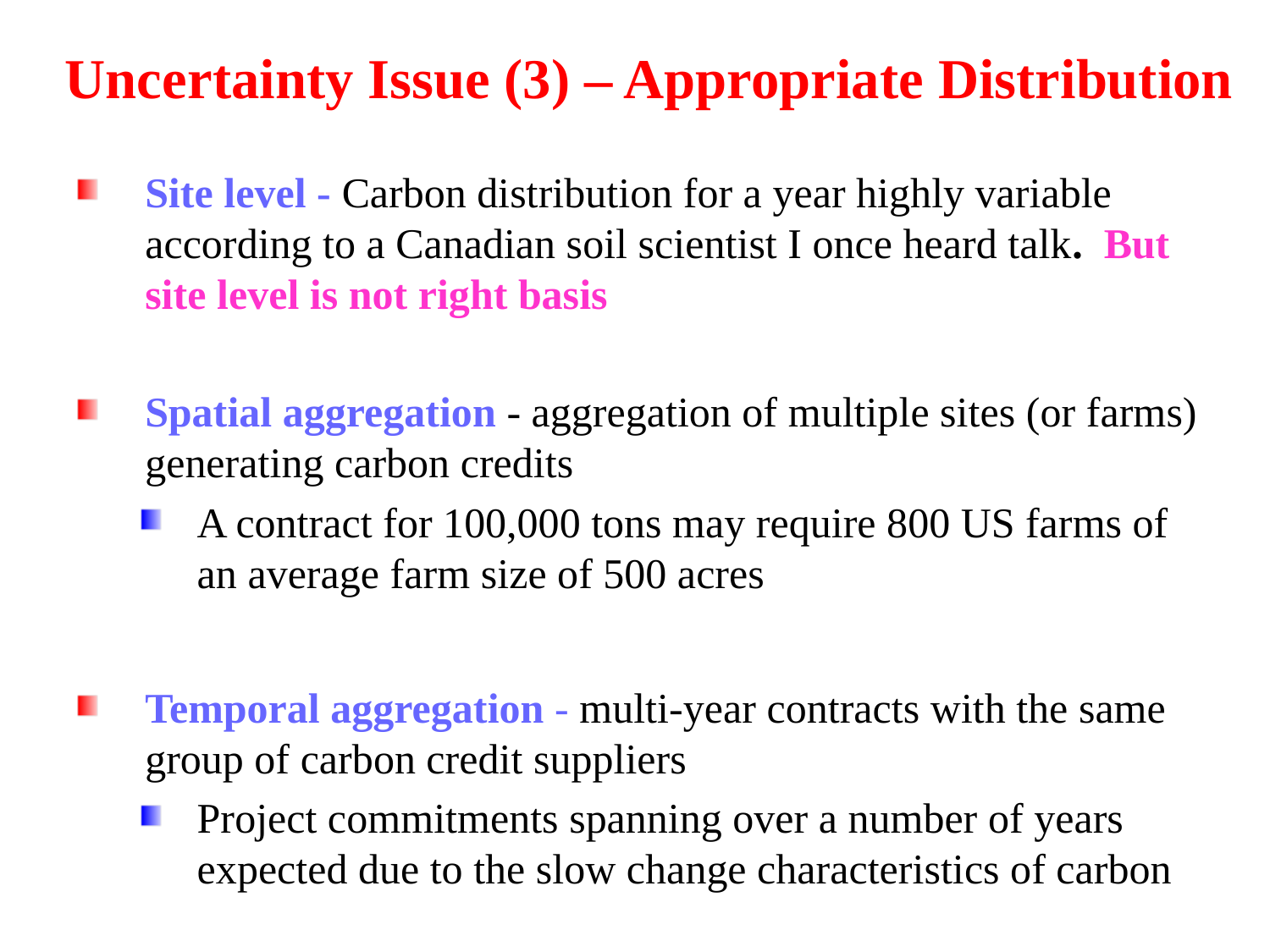

# Uncertainty Issue (3) – Appropriate Distribution
Site level - Carbon distribution for a year highly variable according to a Canadian soil scientist I once heard talk.  But site level is not right basis

Spatial aggregation - aggregation of multiple sites (or farms) generating carbon credits
A contract for 100,000 tons may require 800 US farms of an average farm size of 500 acres

Temporal aggregation - multi-year contracts with the same group of carbon credit suppliers
Project commitments spanning over a number of years expected due to the slow change characteristics of carbon